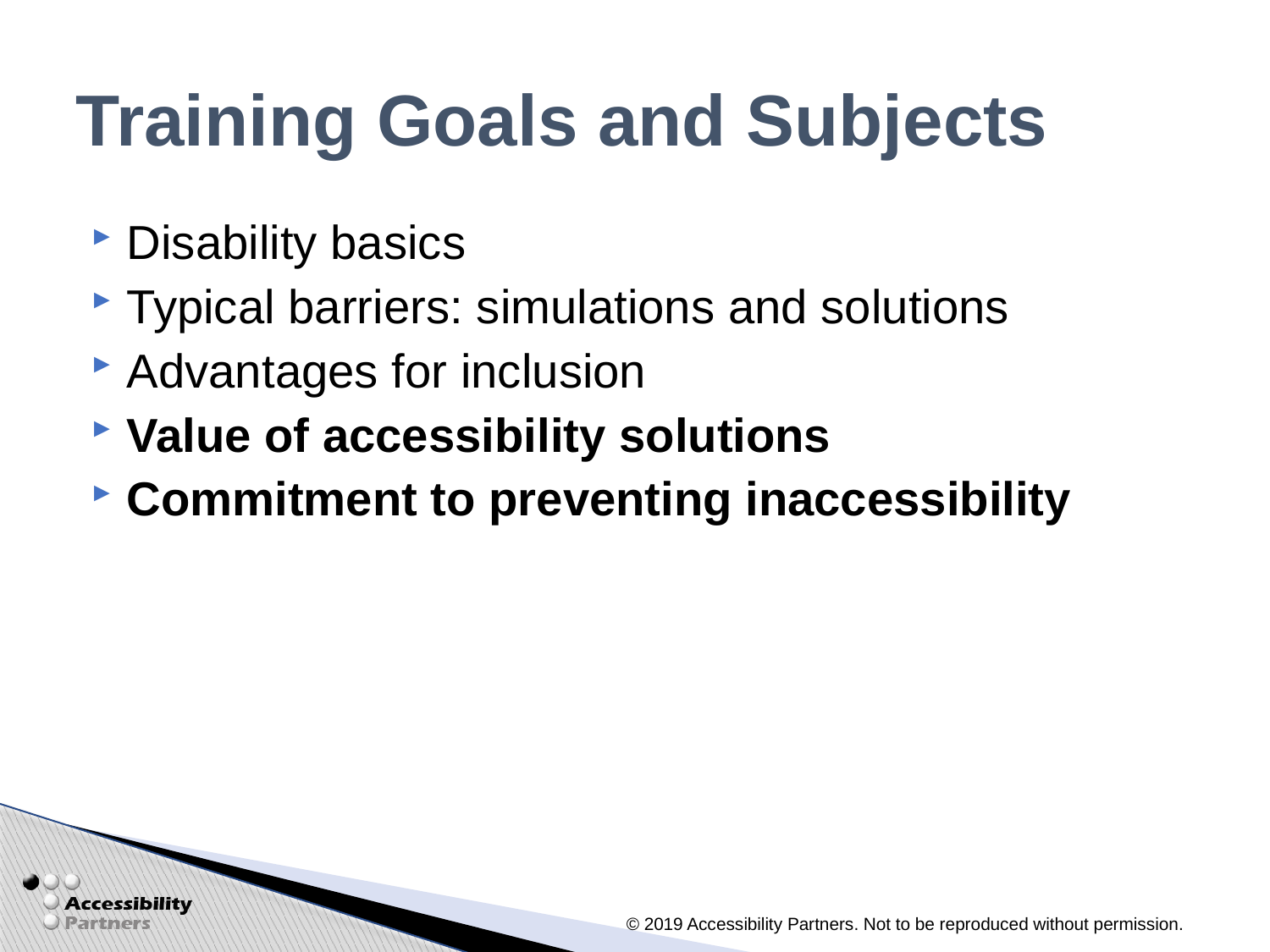

# Training Goals and Subjects
Disability basics
Typical barriers: simulations and solutions
Advantages for inclusion
Value of accessibility solutions
Commitment to preventing inaccessibility

© 2019 Accessibility Partners. Not to be reproduced without permission.